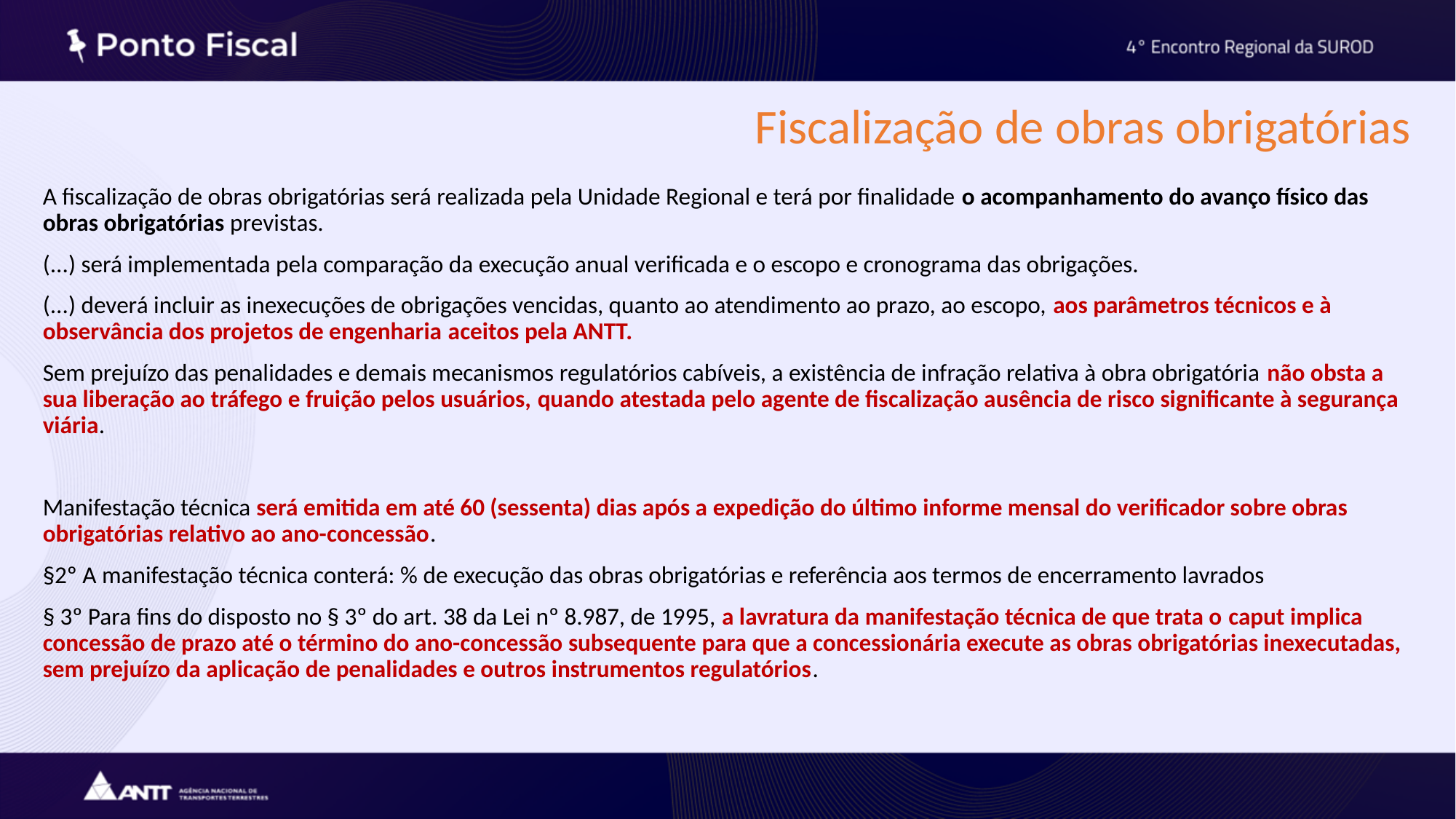

# Fiscalização de obras obrigatórias
A fiscalização de obras obrigatórias será realizada pela Unidade Regional e terá por finalidade o acompanhamento do avanço físico das obras obrigatórias previstas.
(...) será implementada pela comparação da execução anual verificada e o escopo e cronograma das obrigações.
(...) deverá incluir as inexecuções de obrigações vencidas, quanto ao atendimento ao prazo, ao escopo, aos parâmetros técnicos e à observância dos projetos de engenharia aceitos pela ANTT.
Sem prejuízo das penalidades e demais mecanismos regulatórios cabíveis, a existência de infração relativa à obra obrigatória não obsta a sua liberação ao tráfego e fruição pelos usuários, quando atestada pelo agente de fiscalização ausência de risco significante à segurança viária.

Manifestação técnica será emitida em até 60 (sessenta) dias após a expedição do último informe mensal do verificador sobre obras obrigatórias relativo ao ano-concessão.
§2º A manifestação técnica conterá: % de execução das obras obrigatórias e referência aos termos de encerramento lavrados
§ 3º Para fins do disposto no § 3º do art. 38 da Lei nº 8.987, de 1995, a lavratura da manifestação técnica de que trata o caput implica concessão de prazo até o término do ano-concessão subsequente para que a concessionária execute as obras obrigatórias inexecutadas, sem prejuízo da aplicação de penalidades e outros instrumentos regulatórios.